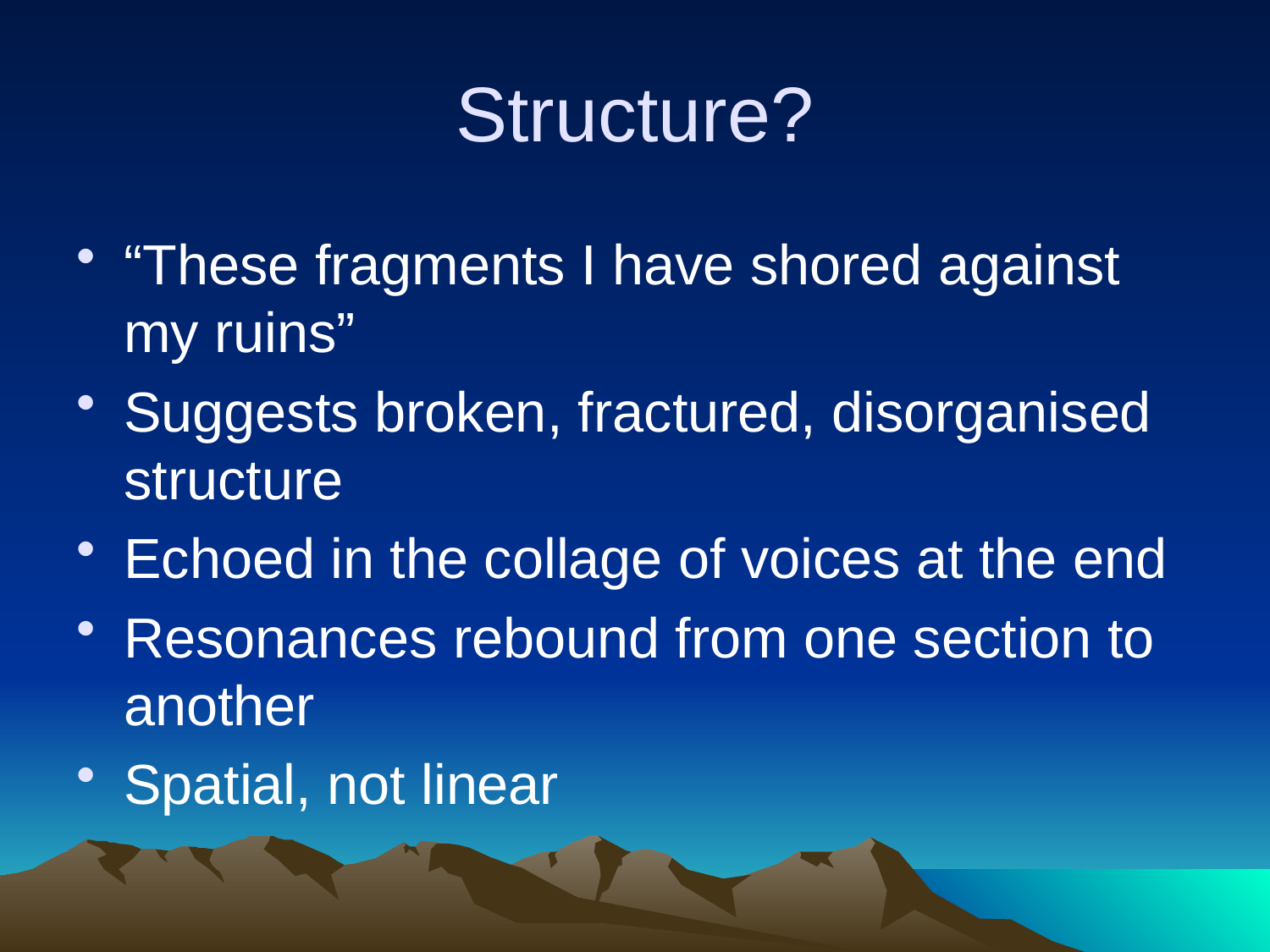

# Structure?
“These fragments I have shored against my ruins”
Suggests broken, fractured, disorganised structure
Echoed in the collage of voices at the end
Resonances rebound from one section to another
Spatial, not linear